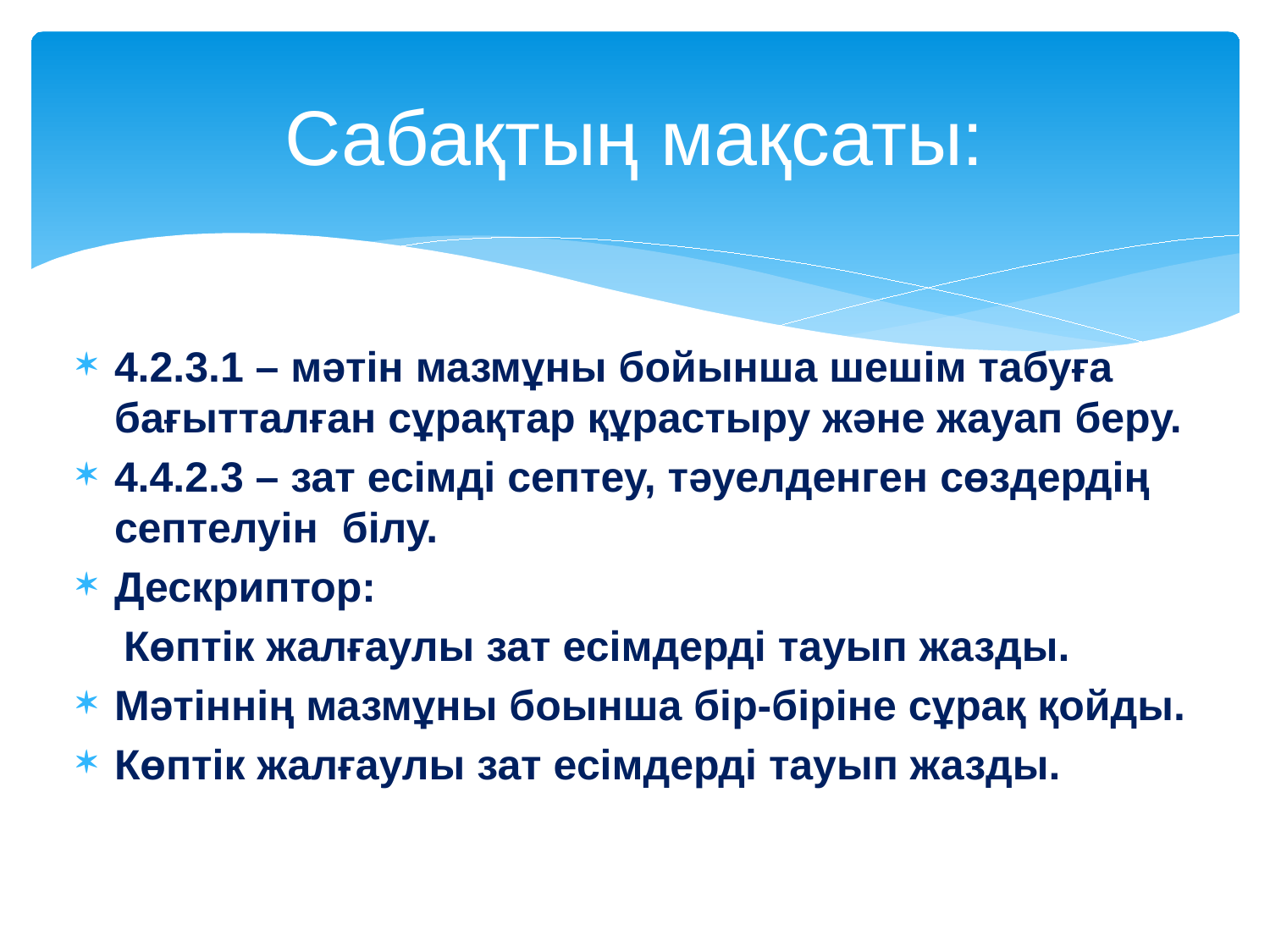

# Сабақтың мақсаты:

4.2.3.1 – мәтін мазмұны бойынша шешім табуға бағытталған сұрақтар құрастыру және жауап беру.
4.4.2.3 – зат есімді септеу, тәуелденген сөздердің септелуін  білу.
Дескриптор:
    Көптік жалғаулы зат есімдерді тауып жазды.
Мәтіннің мазмұны боынша бір-біріне сұрақ қойды.
Көптік жалғаулы зат есімдерді тауып жазды.